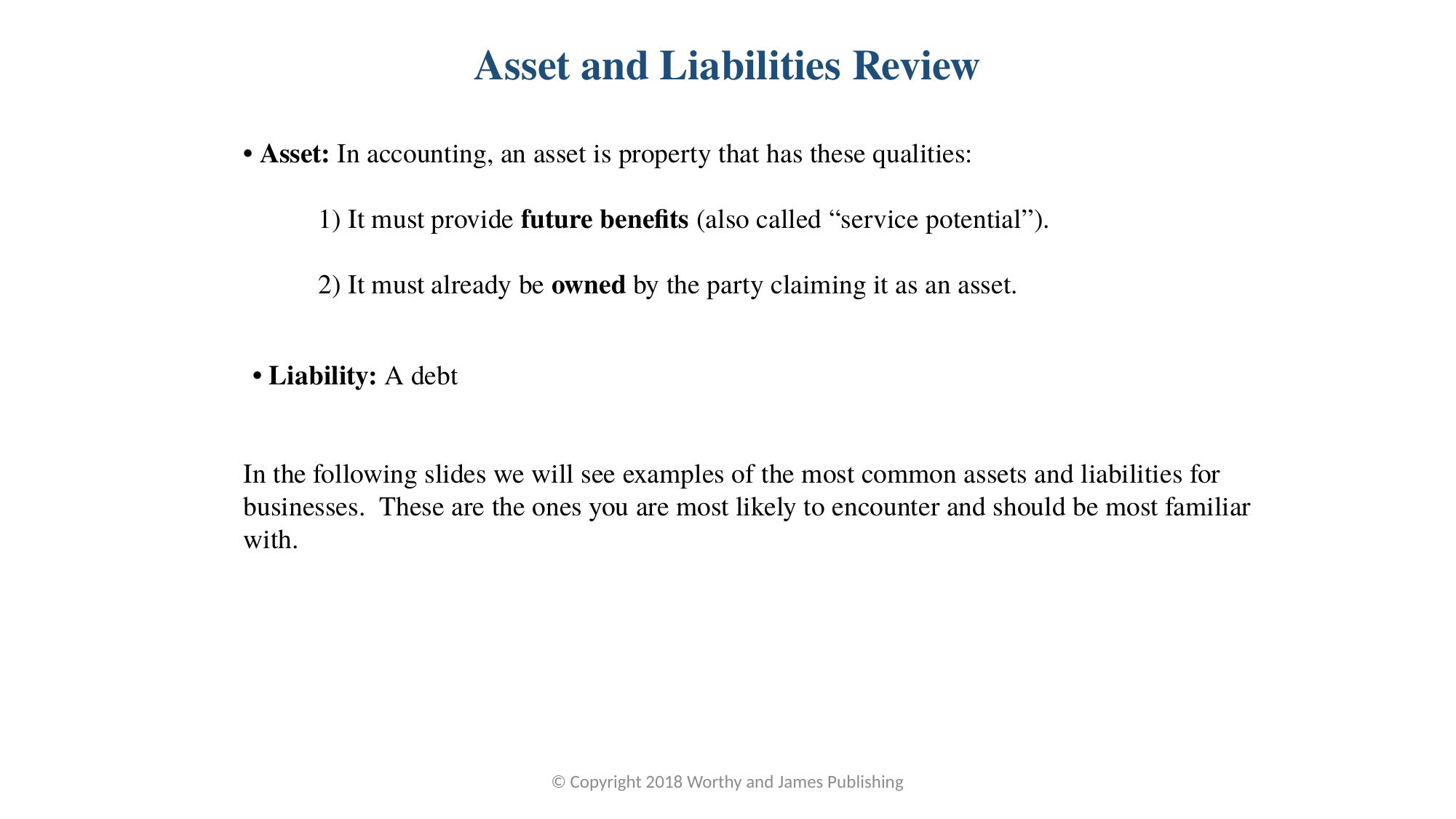

Asset and Liabilities Review
• Asset: In accounting, an asset is property that has these qualities:

1) It must provide future benefits (also called “service potential”).

2) It must already be owned by the party claiming it as an asset.

 • Liability: A debt

In the following slides we will see examples of the most common assets and liabilities for businesses.  These are the ones you are most likely to encounter and should be most familiar with.

© Copyright 2018 Worthy and James Publishing